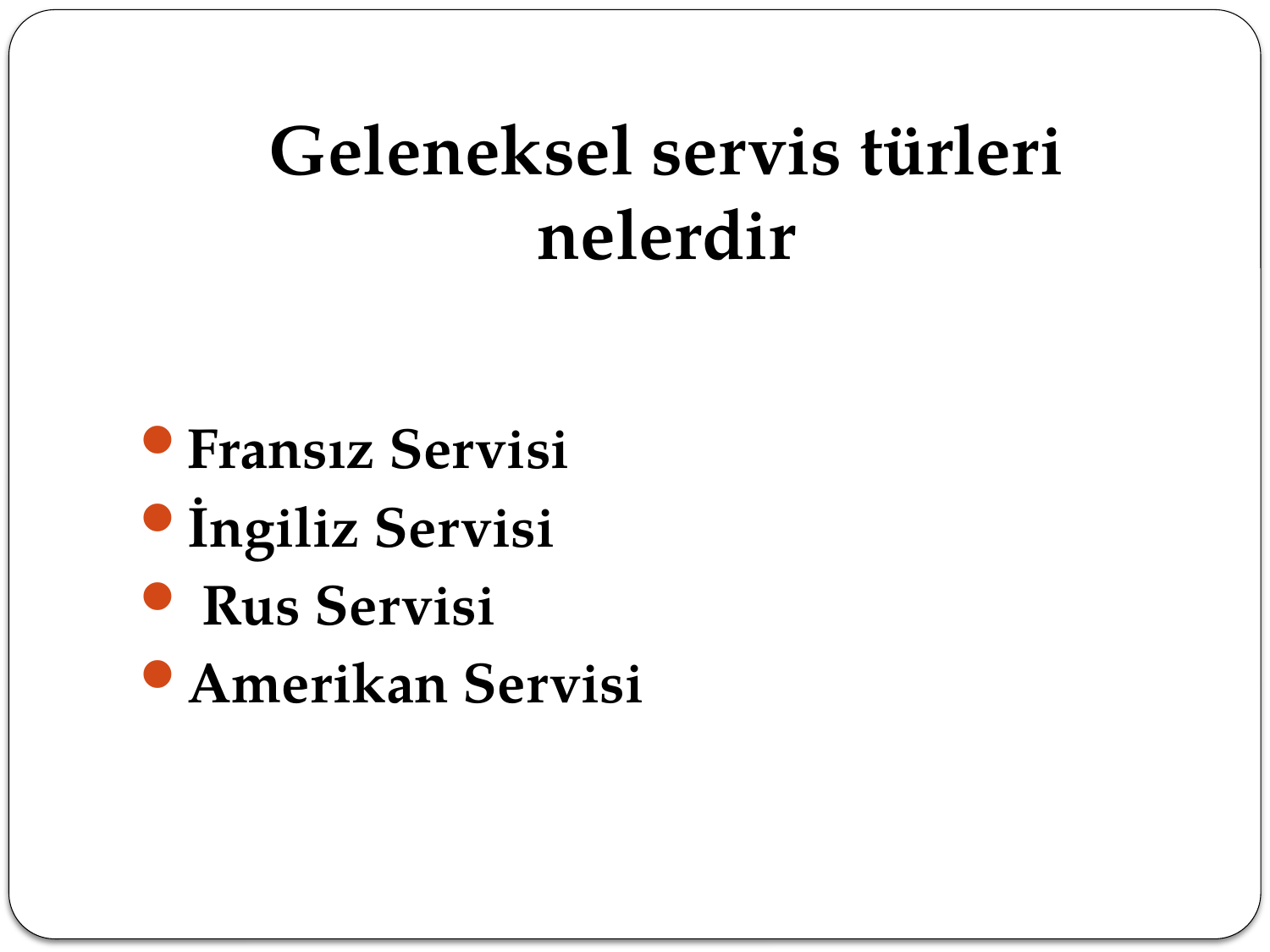

# Geleneksel servis türleri nelerdir
Fransız Servisi
İngiliz Servisi
 Rus Servisi
Amerikan Servisi